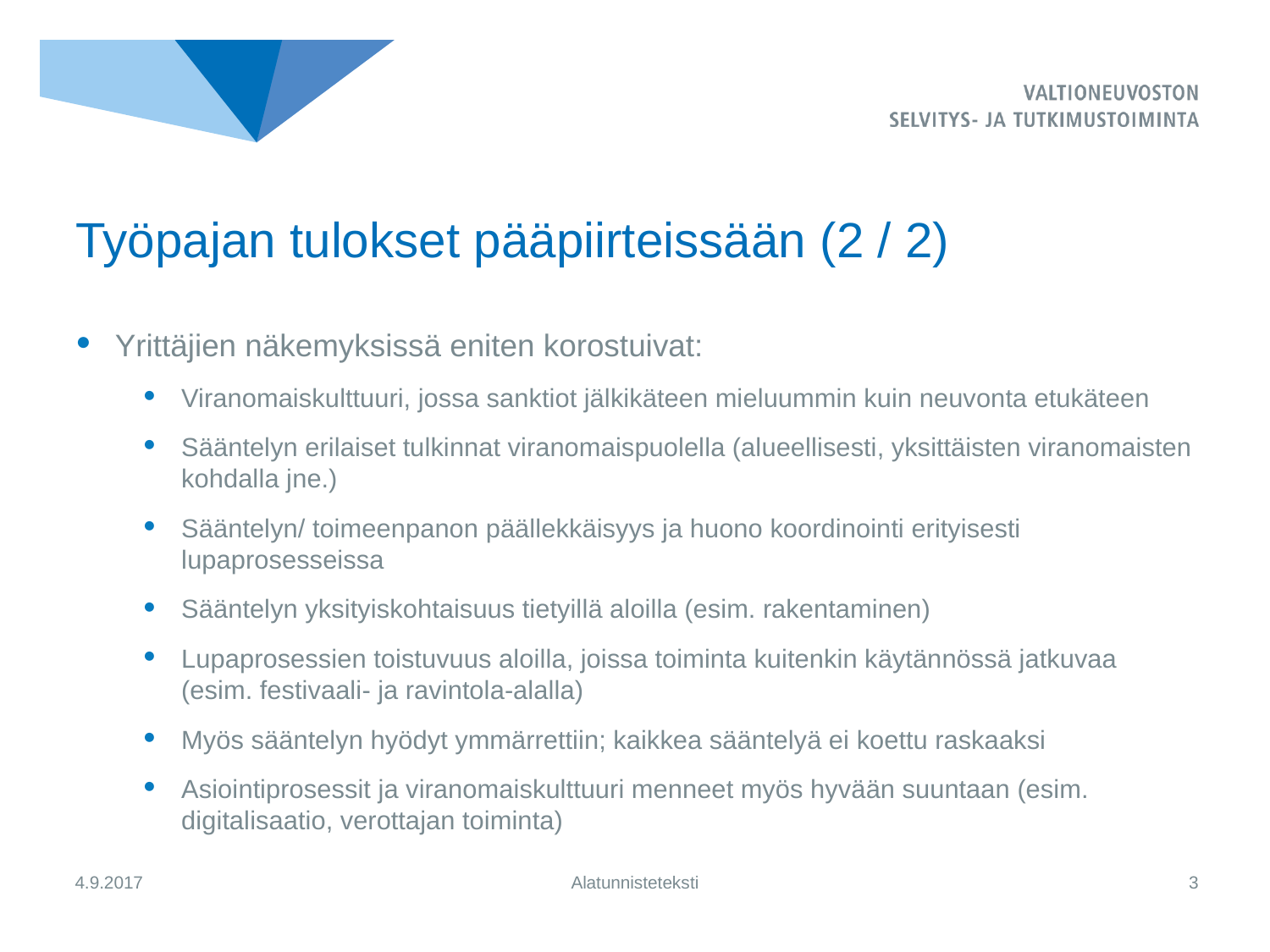

# Työpajan tulokset pääpiirteissään (2 / 2)
Yrittäjien näkemyksissä eniten korostuivat:
Viranomaiskulttuuri, jossa sanktiot jälkikäteen mieluummin kuin neuvonta etukäteen
Sääntelyn erilaiset tulkinnat viranomaispuolella (alueellisesti, yksittäisten viranomaisten kohdalla jne.)
Sääntelyn/ toimeenpanon päällekkäisyys ja huono koordinointi erityisesti lupaprosesseissa
Sääntelyn yksityiskohtaisuus tietyillä aloilla (esim. rakentaminen)
Lupaprosessien toistuvuus aloilla, joissa toiminta kuitenkin käytännössä jatkuvaa (esim. festivaali- ja ravintola-alalla)
Myös sääntelyn hyödyt ymmärrettiin; kaikkea sääntelyä ei koettu raskaaksi
Asiointiprosessit ja viranomaiskulttuuri menneet myös hyvään suuntaan (esim. digitalisaatio, verottajan toiminta)
4.9.2017
Alatunnisteteksti
3